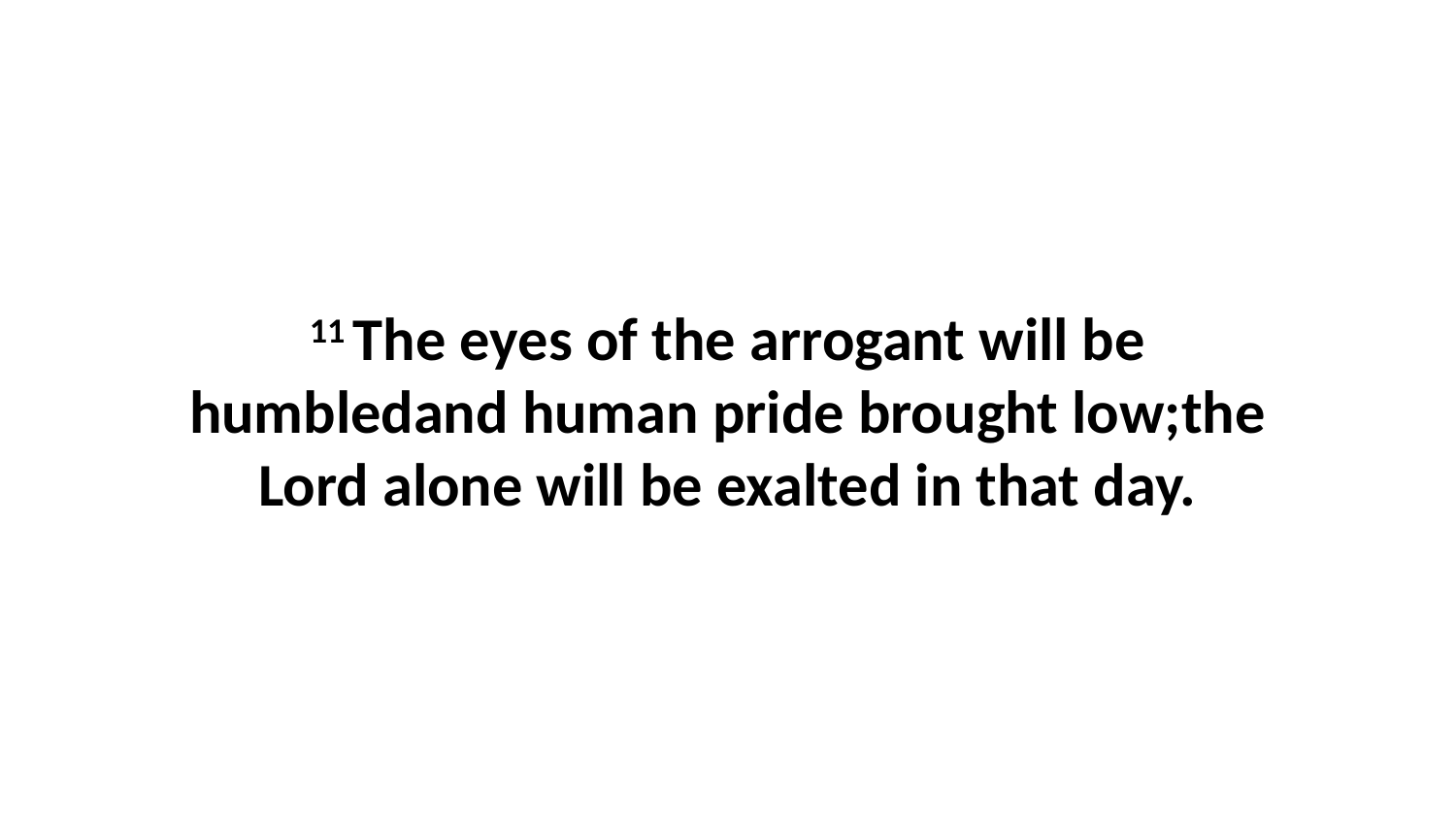

11 The eyes of the arrogant will be humbledand human pride brought low;the Lord alone will be exalted in that day.